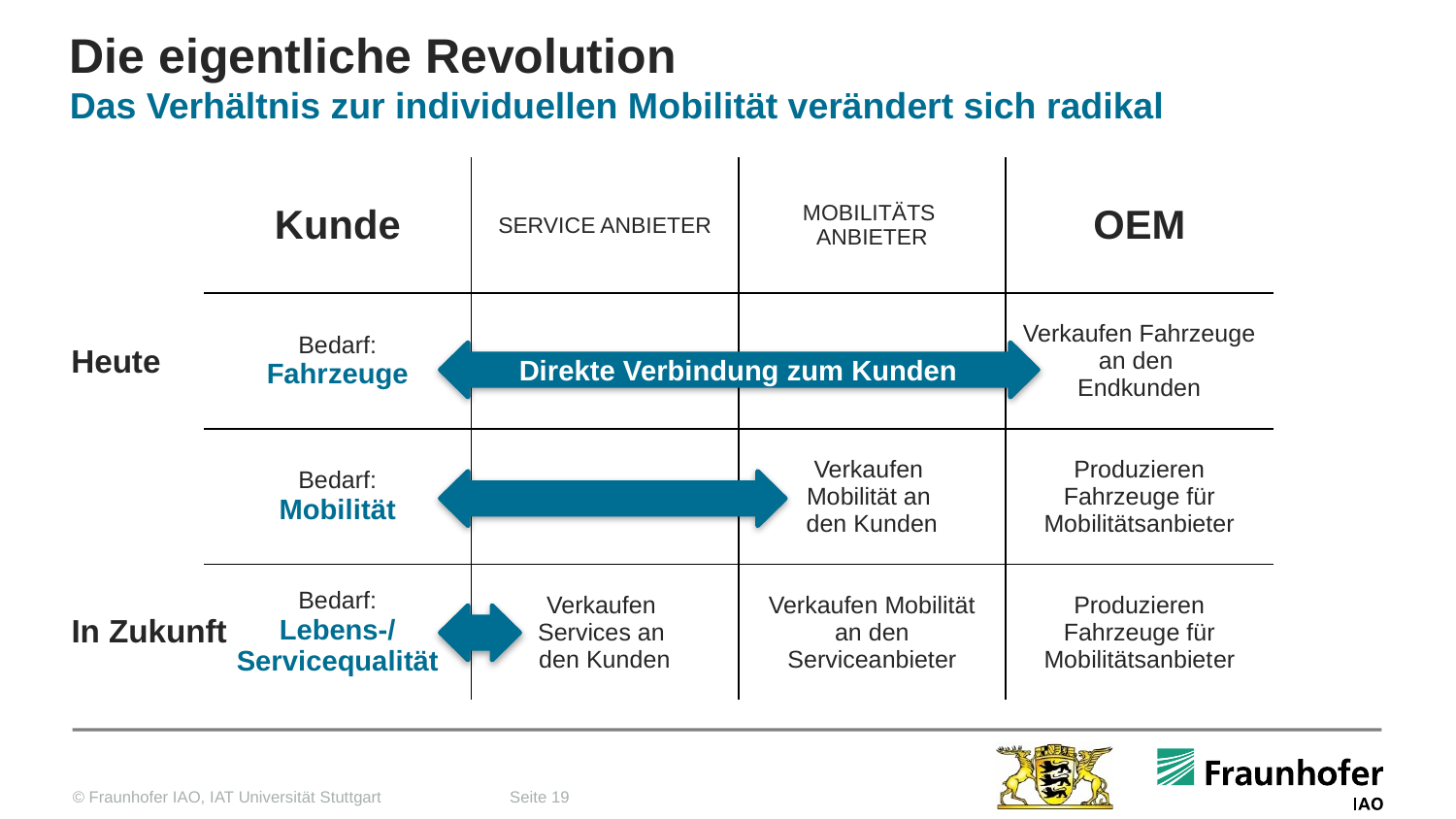

Die eigentliche Revolution
Das Verhältnis zur individuellen Mobilität verändert sich radikal

| Kunde | SERVICE ANBIETER | MOBILITÄTS ANBIETER | OEM |
| --- | --- | --- | --- |
| Bedarf: Fahrzeuge |  |  | Verkaufen Fahrzeuge an den Endkunden |
| Bedarf: Mobilität |  | Verkaufen Mobilität an den Kunden | Produzieren Fahrzeuge für Mobilitätsanbieter |
| Bedarf: Lebens-/ Servicequalität | Verkaufen Services an den Kunden | Verkaufen Mobilität an den Serviceanbieter | Produzieren Fahrzeuge für Mobilitätsanbieter |

Heute
Direkte Verbindung zum Kunden

In Zukunft